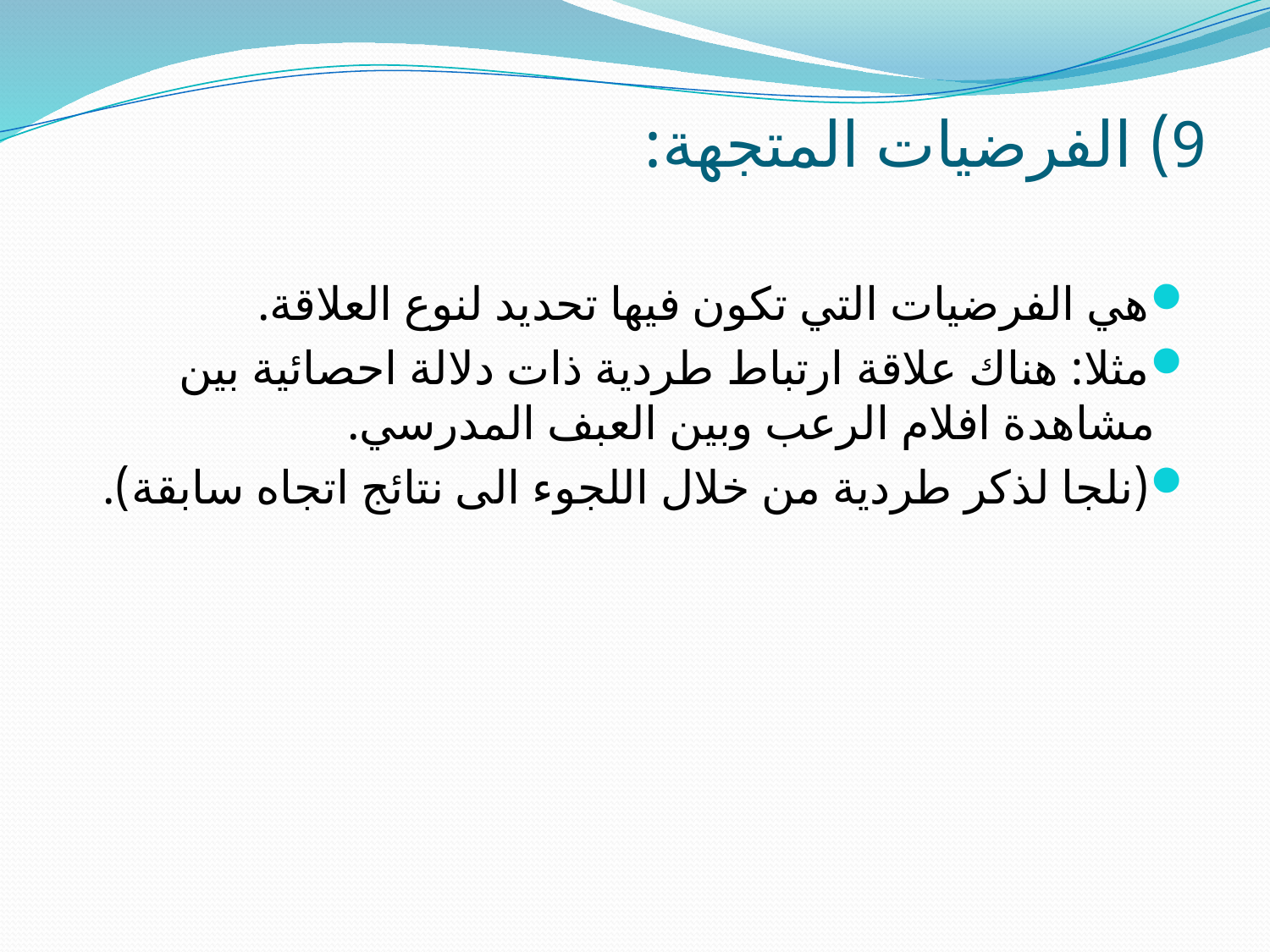

# 9) الفرضيات المتجهة:
هي الفرضيات التي تكون فيها تحديد لنوع العلاقة.
مثلا: هناك علاقة ارتباط طردية ذات دلالة احصائية بين مشاهدة افلام الرعب وبين العبف المدرسي.
(نلجا لذكر طردية من خلال اللجوء الى نتائج اتجاه سابقة).